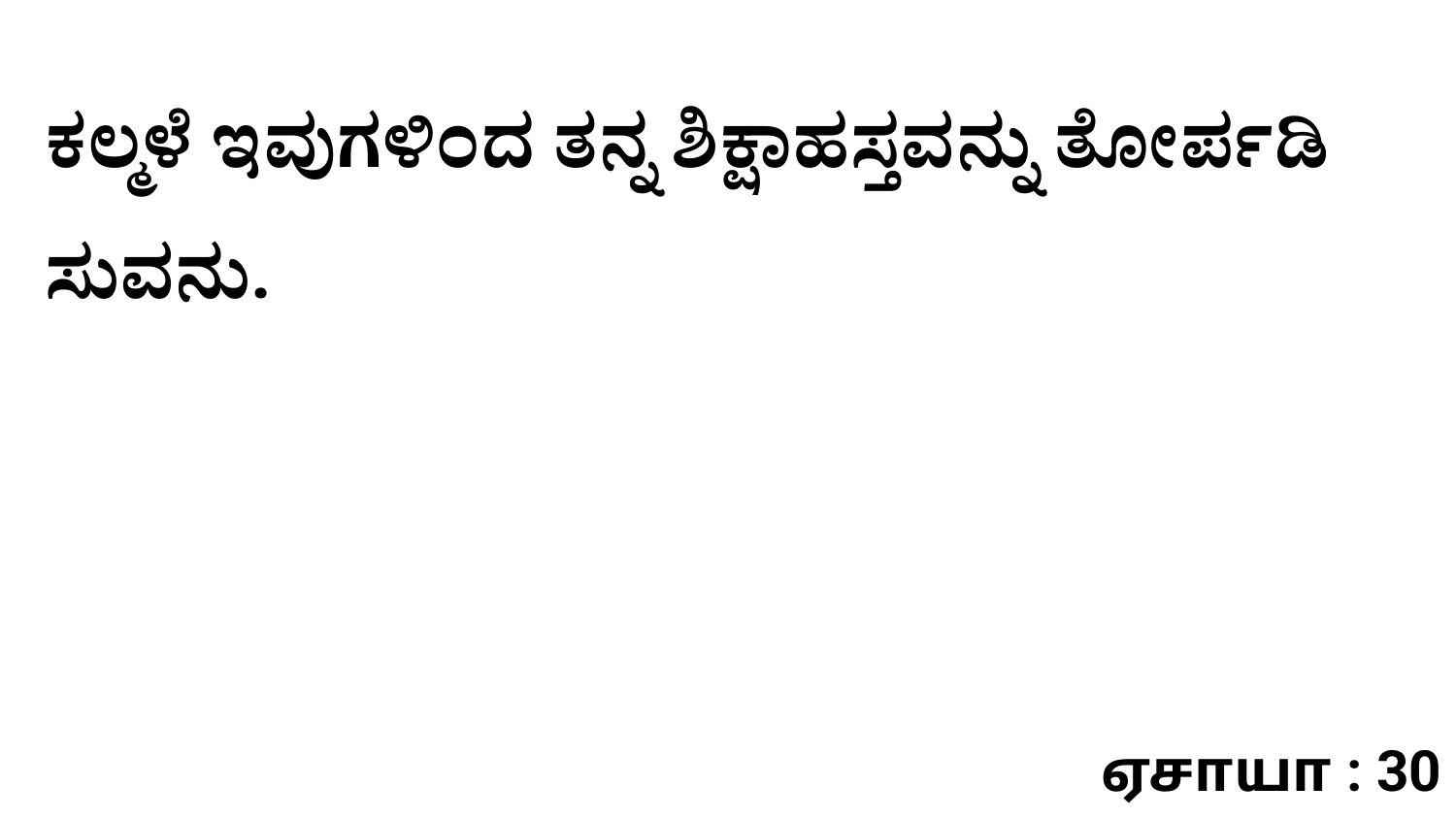

ಕಲ್ಮಳೆ ಇವುಗಳಿಂದ ತನ್ನ ಶಿಕ್ಷಾಹಸ್ತವನ್ನು ತೋರ್ಪಡಿ ಸುವನು.
ஏசாயா : 30